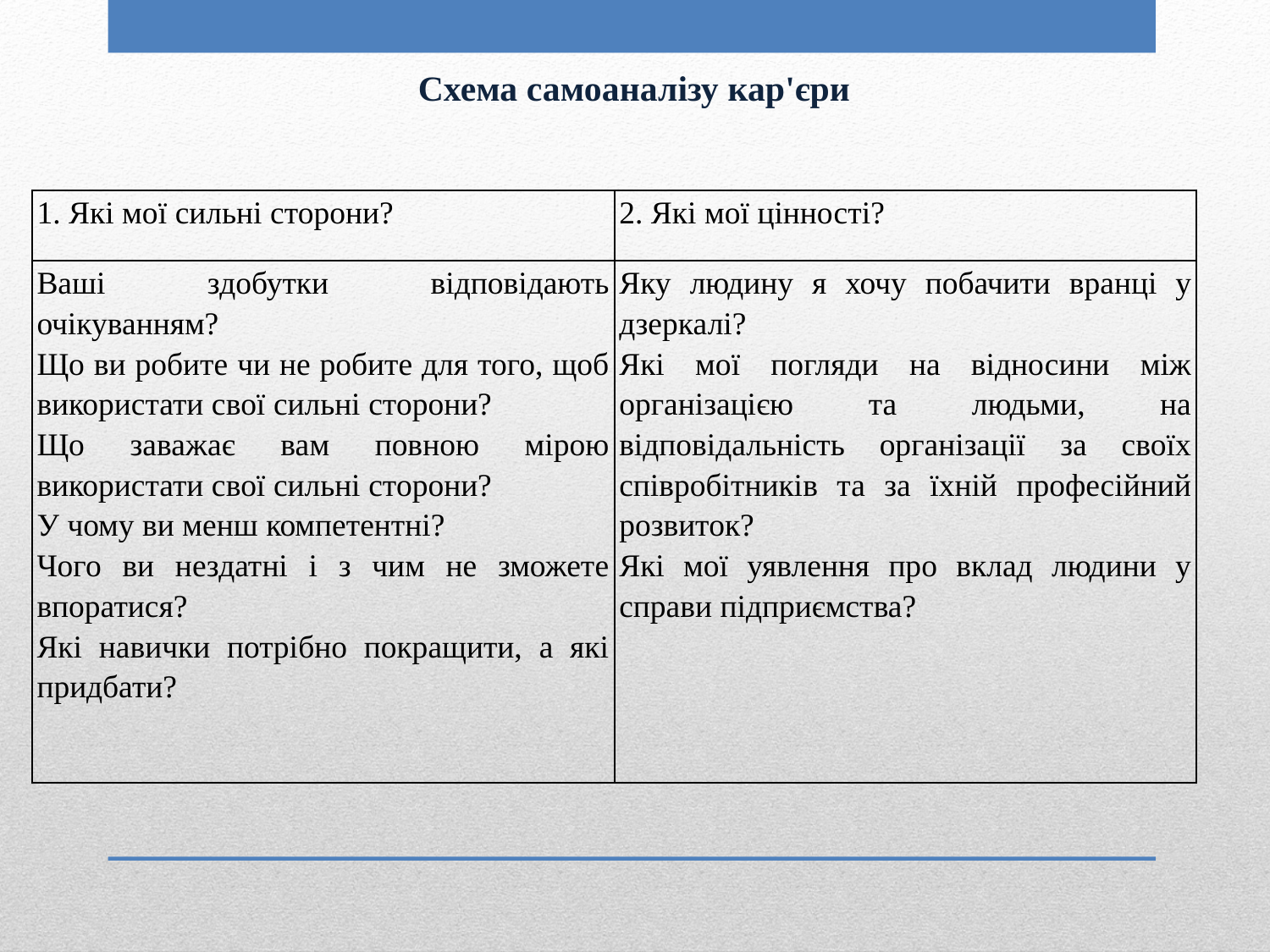

Схема самоаналізу кар'єри
| 1. Які мої сильні сторони? | 2. Які мої цінності? |
| --- | --- |
| Ваші здобутки відповідають очікуванням? Що ви робите чи не робите для того, щоб використати свої сильні сторони? Що заважає вам повною мірою використати свої сильні сторони? У чому ви менш компетентні? Чого ви нездатні і з чим не зможете впоратися? Які навички потрібно покращити, а які придбати? | Яку людину я хочу побачити вранці у дзеркалі? Які мої погляди на відносини між організацією та людьми, на відповідальність організації за своїх співробітників та за їхній професійний розвиток? Які мої уявлення про вклад людини у справи підприємства? |